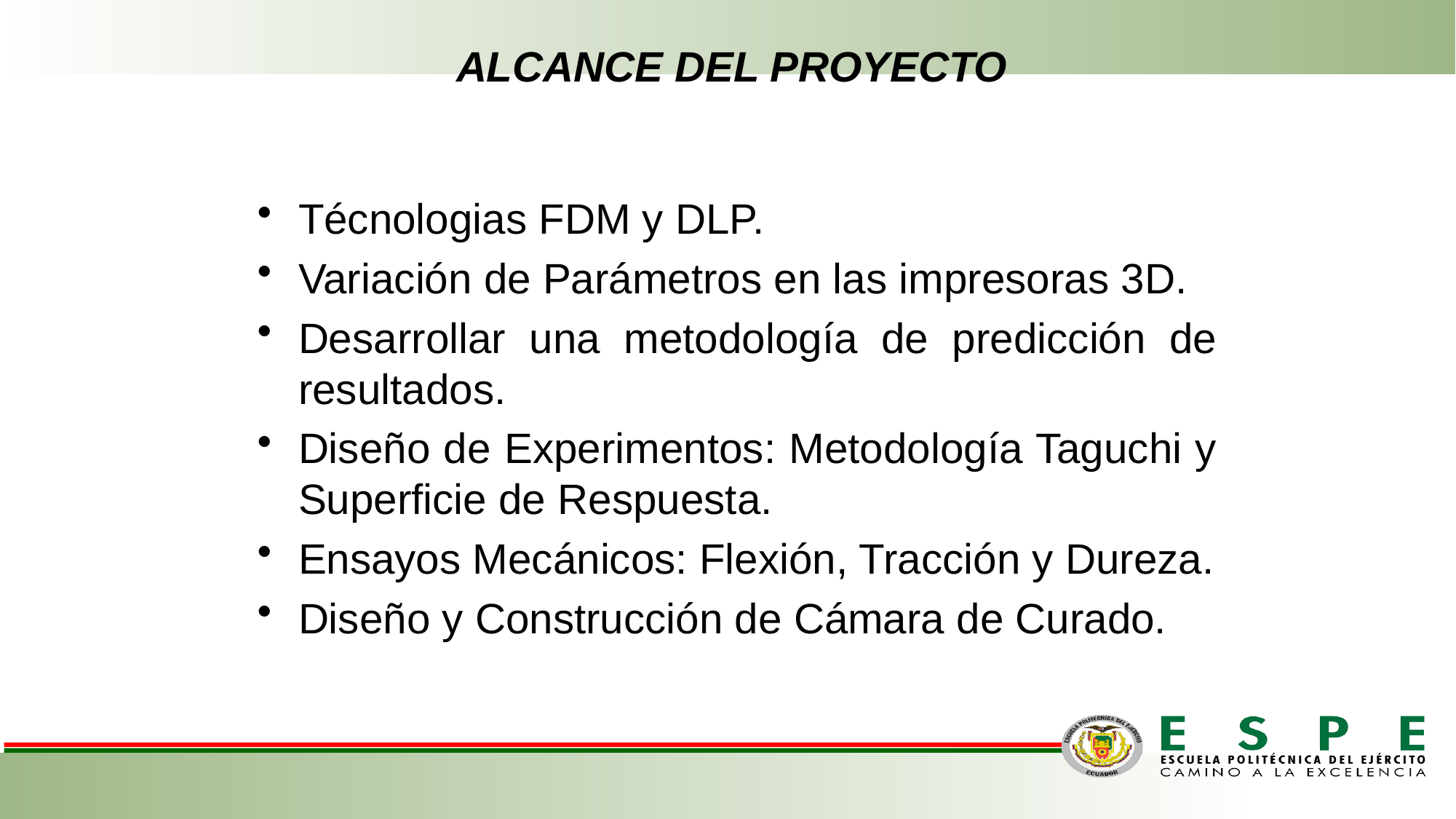

ALCANCE DEL PROYECTO

Técnologias FDM y DLP.
Variación de Parámetros en las impresoras 3D.
Desarrollar una metodología de predicción de resultados.
Diseño de Experimentos: Metodología Taguchi y Superficie de Respuesta.
Ensayos Mecánicos: Flexión, Tracción y Dureza.
Diseño y Construcción de Cámara de Curado.